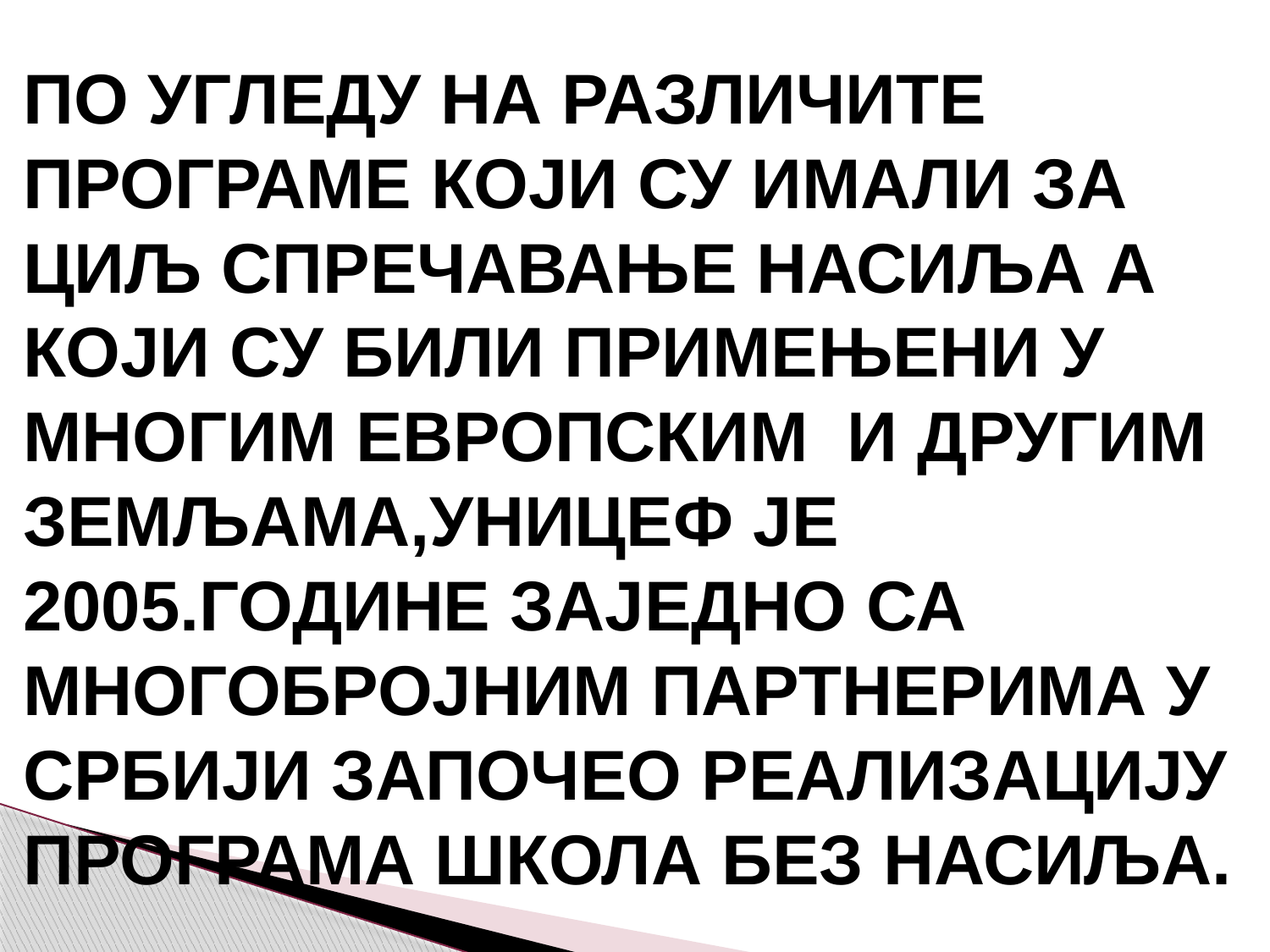

# ПО УГЛЕДУ НА РАЗЛИЧИТЕ ПРОГРАМЕ КОЈИ СУ ИМАЛИ ЗА ЦИЉ СПРЕЧАВАЊЕ НАСИЉА А КОЈИ СУ БИЛИ ПРИМЕЊЕНИ У МНОГИМ ЕВРОПСКИМ  И ДРУГИМ ЗЕМЉАМА,УНИЦЕФ ЈЕ 2005.ГОДИНЕ ЗАЈЕДНО СА МНОГОБРОЈНИМ ПАРТНЕРИМА У СРБИЈИ ЗАПОЧЕО РЕАЛИЗАЦИЈУ ПРОГРАМА ШКОЛА БЕЗ НАСИЉА.